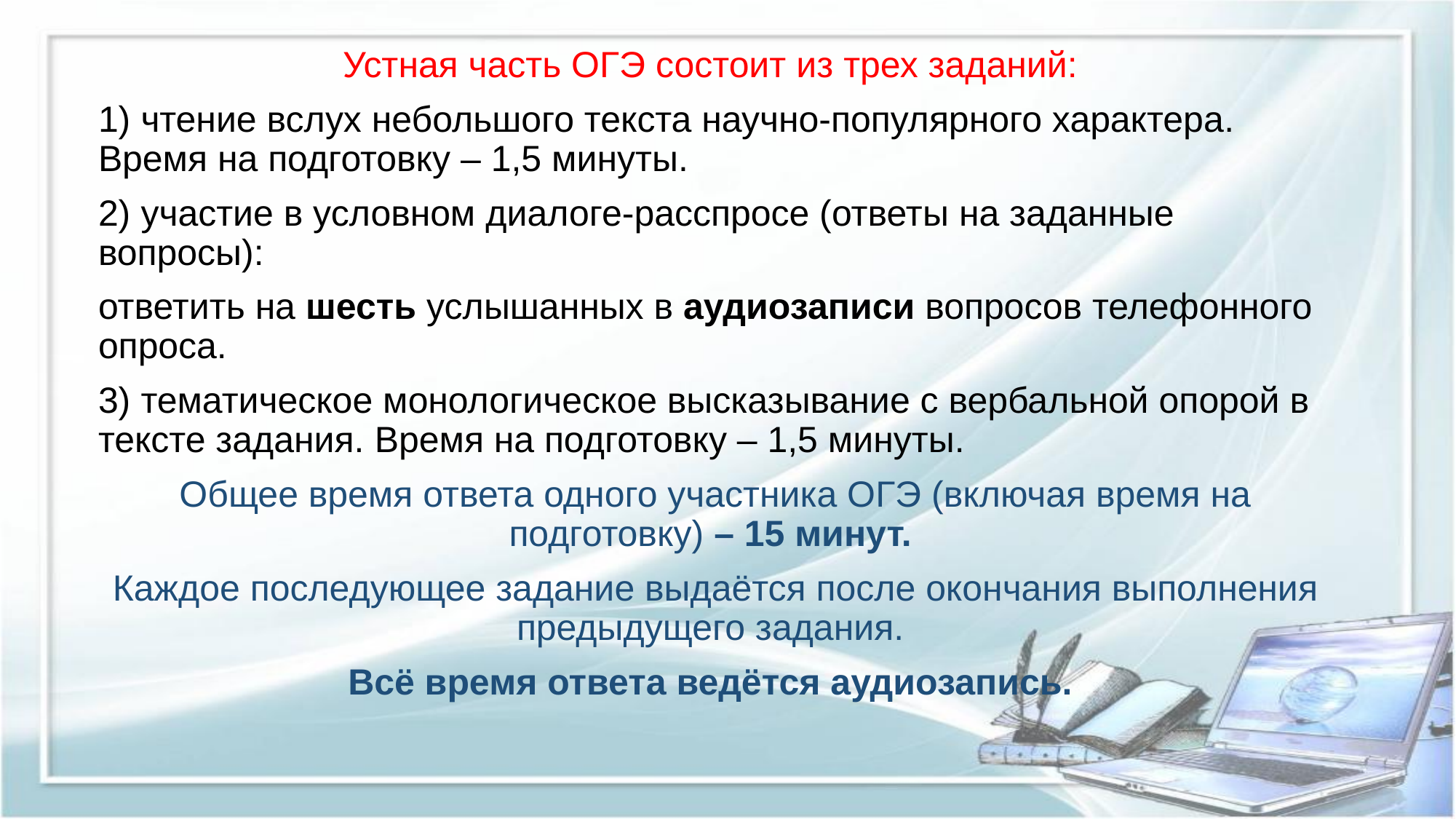

Устная часть ОГЭ состоит из трех заданий:
1) чтение вслух небольшого текста научно-популярного характера. Время на подготовку – 1,5 минуты.
2) участие в условном диалоге-расспросе (ответы на заданные вопросы):
ответить на шесть услышанных в аудиозаписи вопросов телефонного опроса.
3) тематическое монологическое высказывание с вербальной опорой в тексте задания. Время на подготовку – 1,5 минуты.
Общее время ответа одного участника ОГЭ (включая время на подготовку) – 15 минут.
Каждое последующее задание выдаётся после окончания выполнения предыдущего задания.
Всё время ответа ведётся аудиозапись.